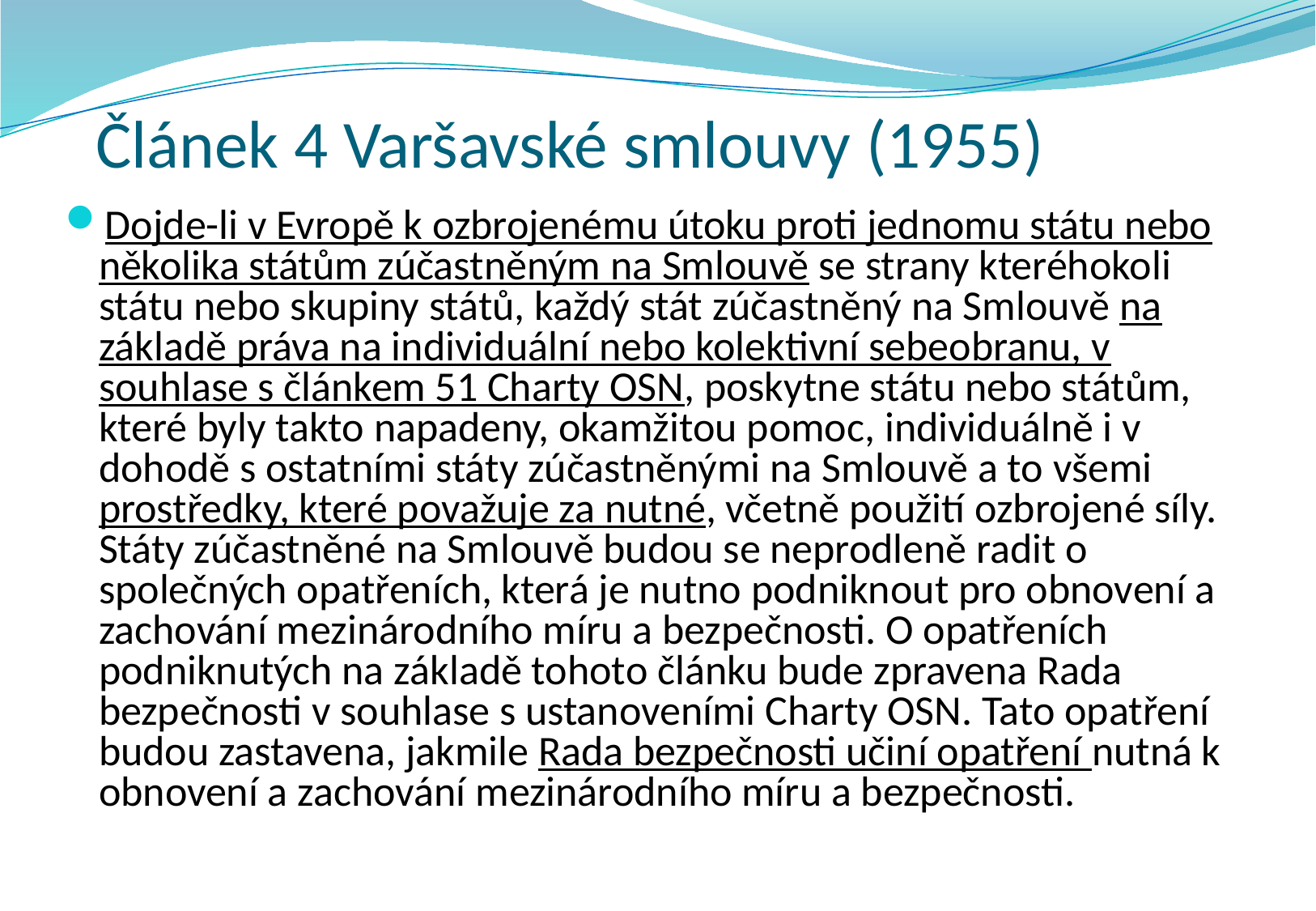

# Článek 4 Varšavské smlouvy (1955)
Dojde-li v Evropě k ozbrojenému útoku proti jednomu státu nebo několika státům zúčastněným na Smlouvě se strany kteréhokoli státu nebo skupiny států, každý stát zúčastněný na Smlouvě na základě práva na individuální nebo kolektivní sebeobranu, v souhlase s článkem 51 Charty OSN, poskytne státu nebo státům, které byly takto napadeny, okamžitou pomoc, individuálně i v dohodě s ostatními státy zúčastněnými na Smlouvě a to všemi prostředky, které považuje za nutné, včetně použití ozbrojené síly. Státy zúčastněné na Smlouvě budou se neprodleně radit o společných opatřeních, která je nutno podniknout pro obnovení a zachování mezinárodního míru a bezpečnosti. O opatřeních podniknutých na základě tohoto článku bude zpravena Rada bezpečnosti v souhlase s ustanoveními Charty OSN. Tato opatření budou zastavena, jakmile Rada bezpečnosti učiní opatření nutná k obnovení a zachování mezinárodního míru a bezpečnosti.